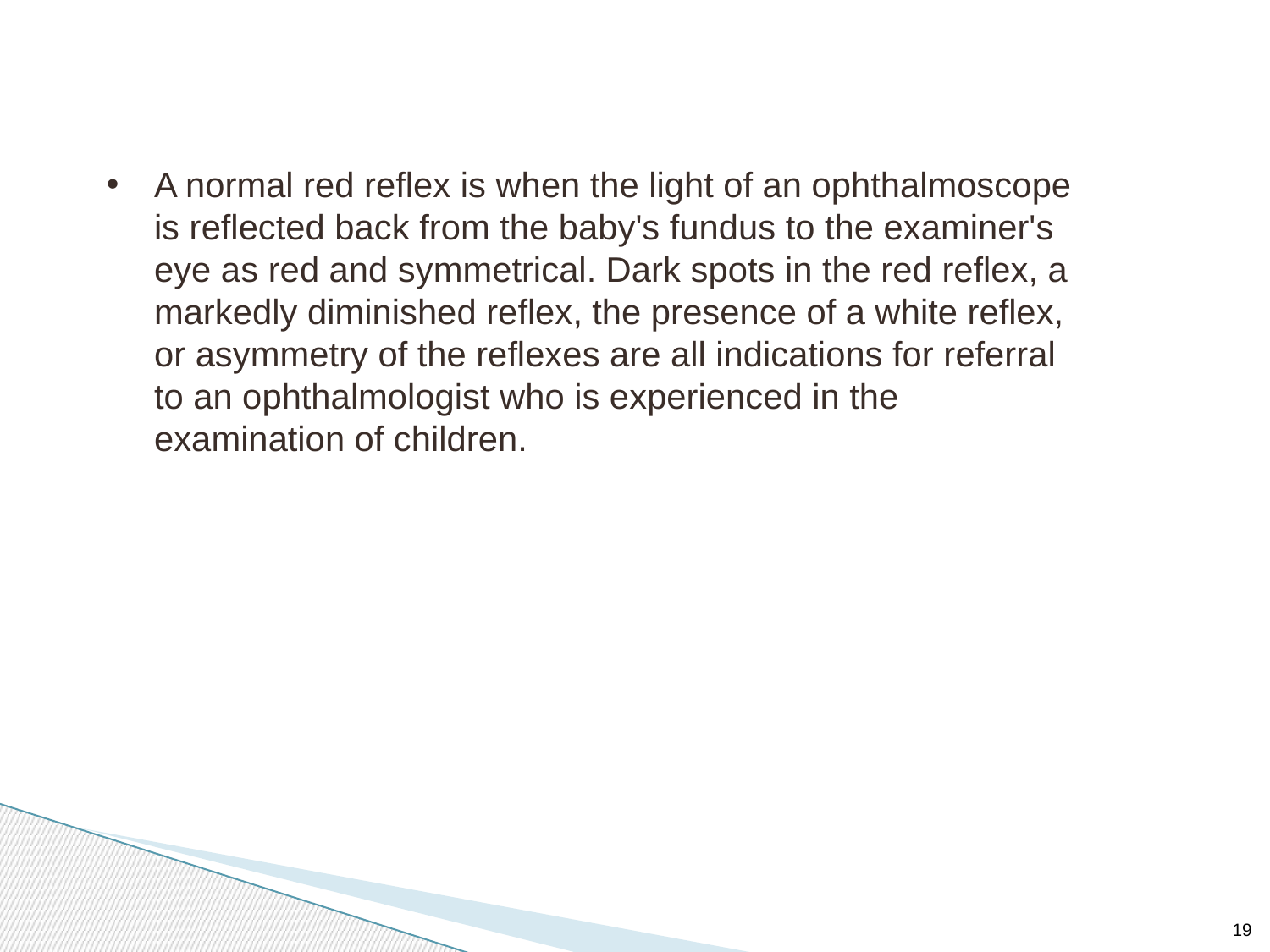

A normal red reflex is when the light of an ophthalmoscope is reflected back from the baby's fundus to the examiner's eye as red and symmetrical. Dark spots in the red reflex, a markedly diminished reflex, the presence of a white reflex, or asymmetry of the reflexes are all indications for referral to an ophthalmologist who is experienced in the examination of children.
19